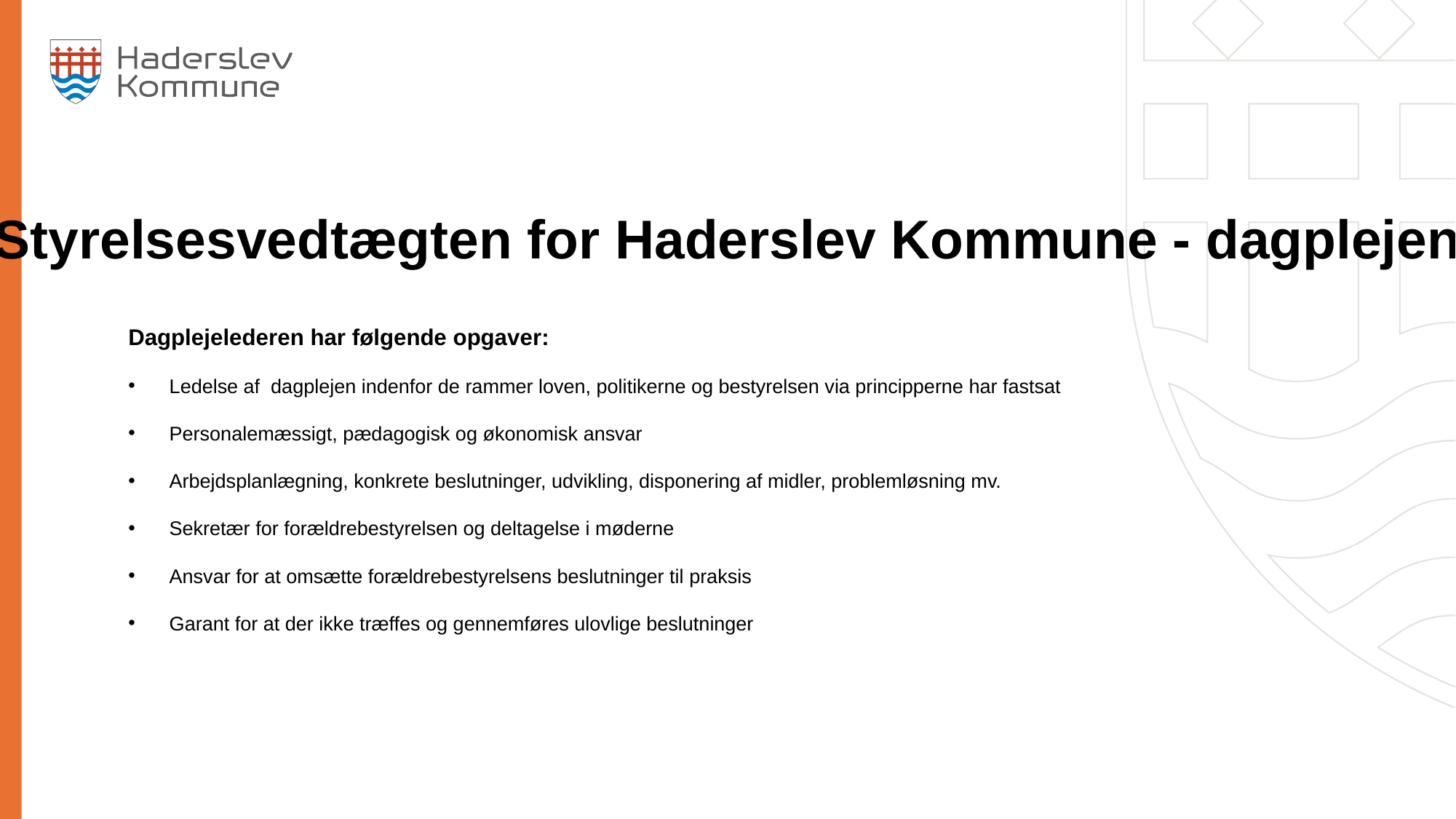

Styrelsesvedtægten for Haderslev Kommune - dagplejen
Dagplejelederen har følgende opgaver:
Ledelse af  dagplejen indenfor de rammer loven, politikerne og bestyrelsen via principperne har fastsat
Personalemæssigt, pædagogisk og økonomisk ansvar
Arbejdsplanlægning, konkrete beslutninger, udvikling, disponering af midler, problemløsning mv.
Sekretær for forældrebestyrelsen og deltagelse i møderne
Ansvar for at omsætte forældrebestyrelsens beslutninger til praksis
Garant for at der ikke træffes og gennemføres ulovlige beslutninger